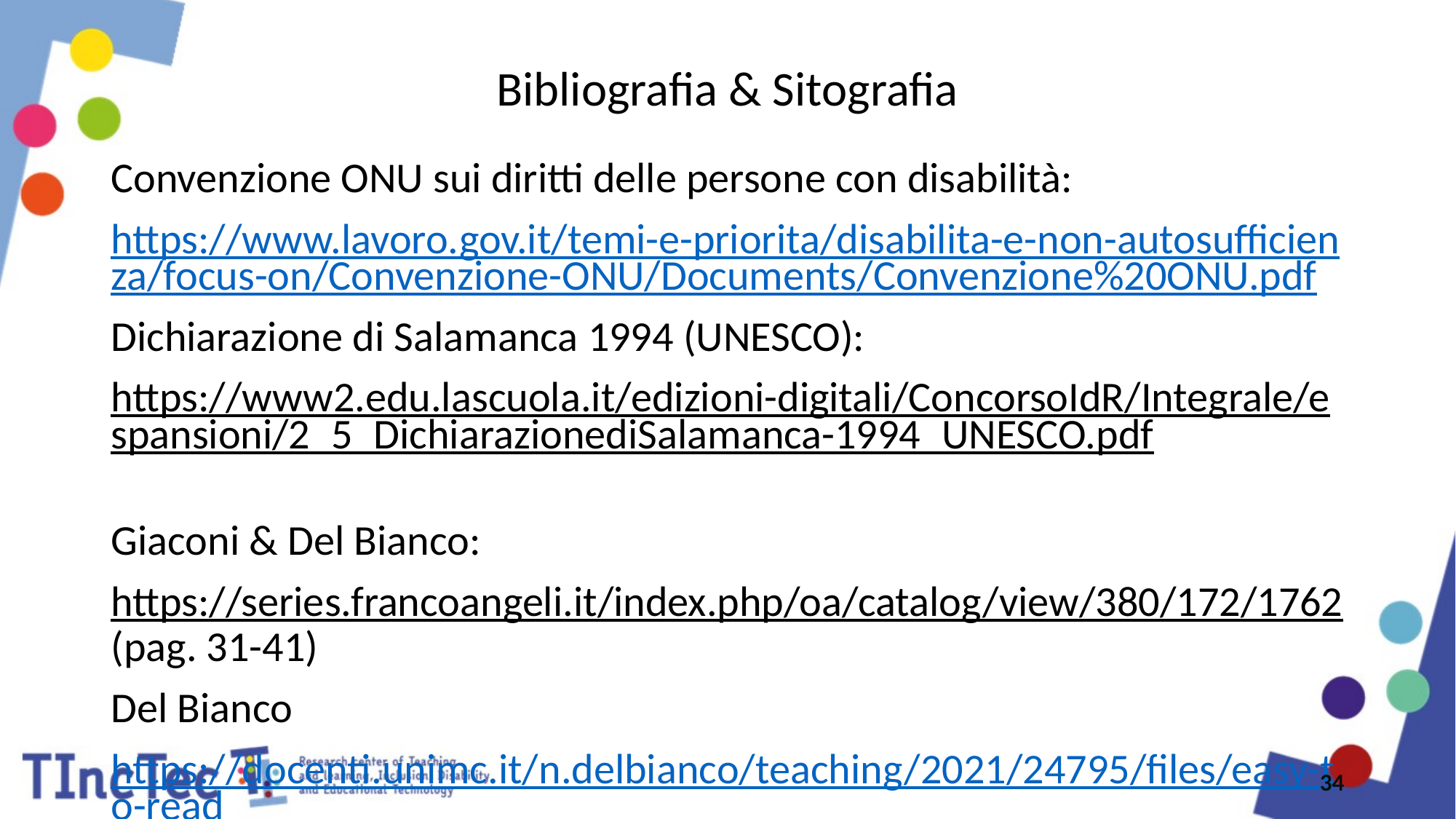

# Bibliografia & Sitografia
Convenzione ONU sui diritti delle persone con disabilità:
https://www.lavoro.gov.it/temi-e-priorita/disabilita-e-non-autosufficienza/focus-on/Convenzione-ONU/Documents/Convenzione%20ONU.pdf
Dichiarazione di Salamanca 1994 (UNESCO):
https://www2.edu.lascuola.it/edizioni-digitali/ConcorsoIdR/Integrale/espansioni/2_5_DichiarazionediSalamanca-1994_UNESCO.pdf
Giaconi & Del Bianco:
https://series.francoangeli.it/index.php/oa/catalog/view/380/172/1762 (pag. 31-41)
Del Bianco
https://docenti.unimc.it/n.delbianco/teaching/2021/24795/files/easy-to-read
34